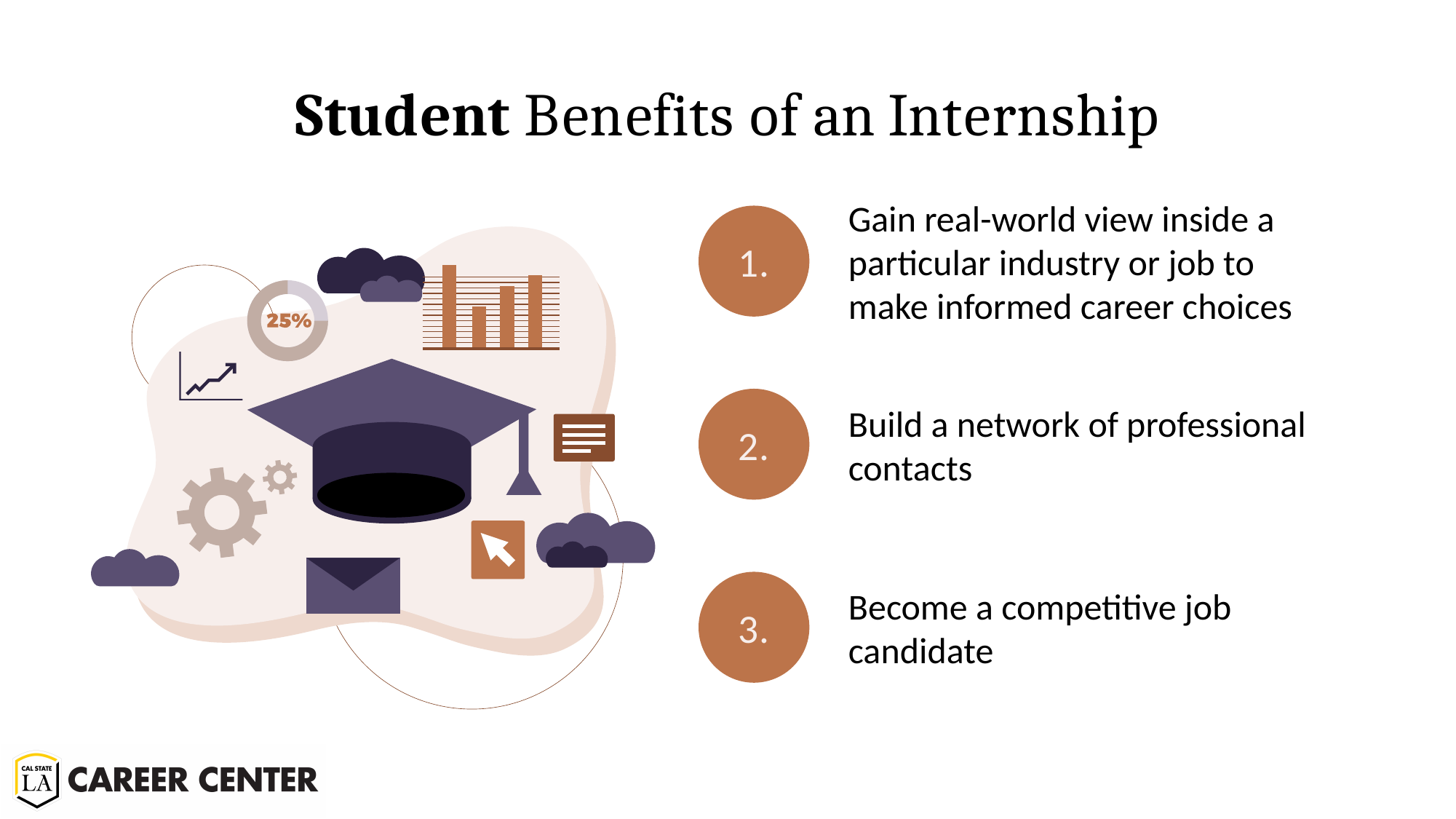

# Student Benefits of an Internship
Gain real-world view inside a particular industry or job to make informed career choices
1.

Build a network of professional contacts
2.
Become a competitive job candidate
3.